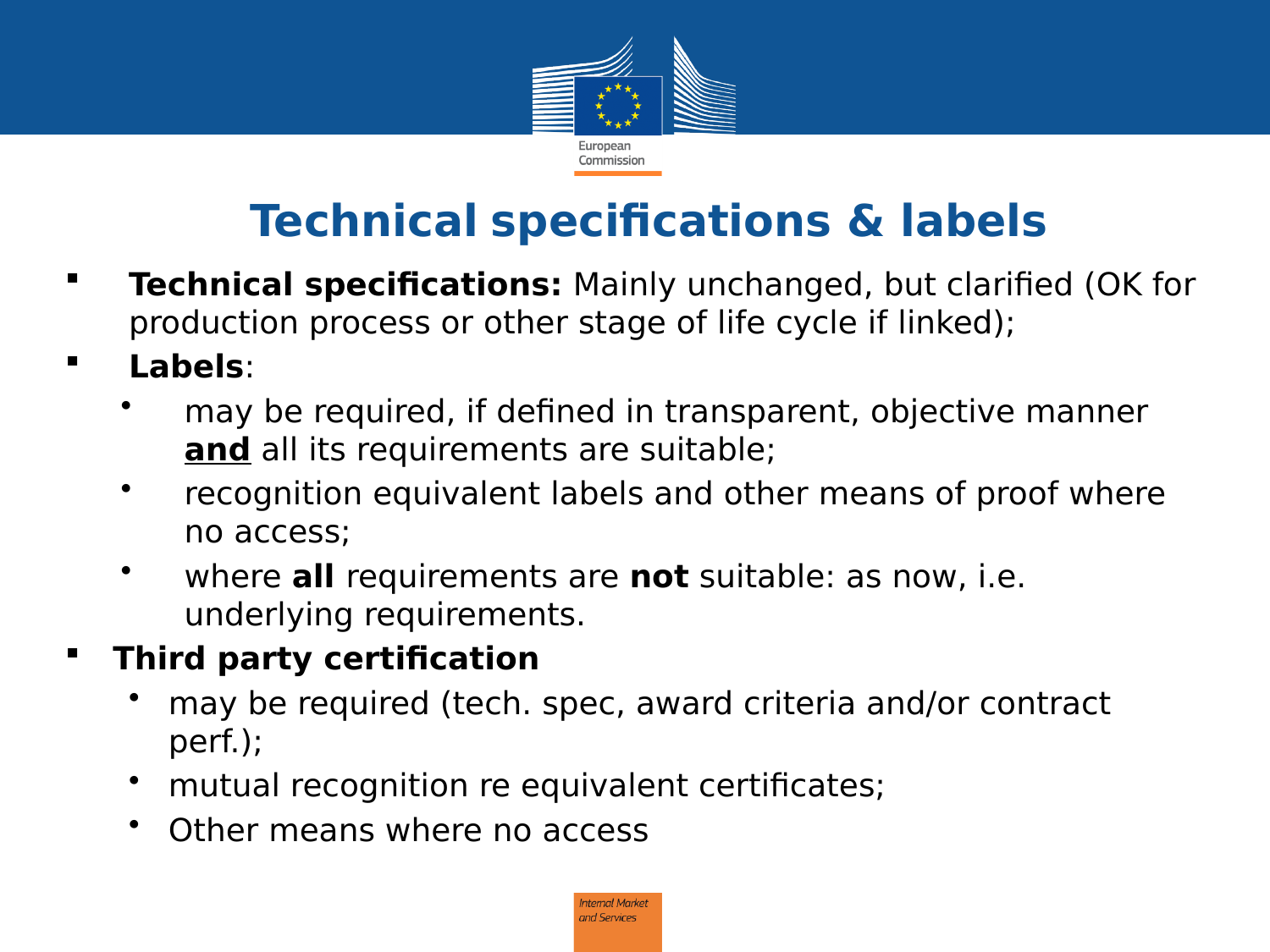

# Technical specifications & labels
Technical specifications: Mainly unchanged, but clarified (OK for production process or other stage of life cycle if linked);
Labels:
may be required, if defined in transparent, objective manner and all its requirements are suitable;
recognition equivalent labels and other means of proof where no access;
where all requirements are not suitable: as now, i.e. underlying requirements.
Third party certification
may be required (tech. spec, award criteria and/or contract perf.);
mutual recognition re equivalent certificates;
Other means where no access